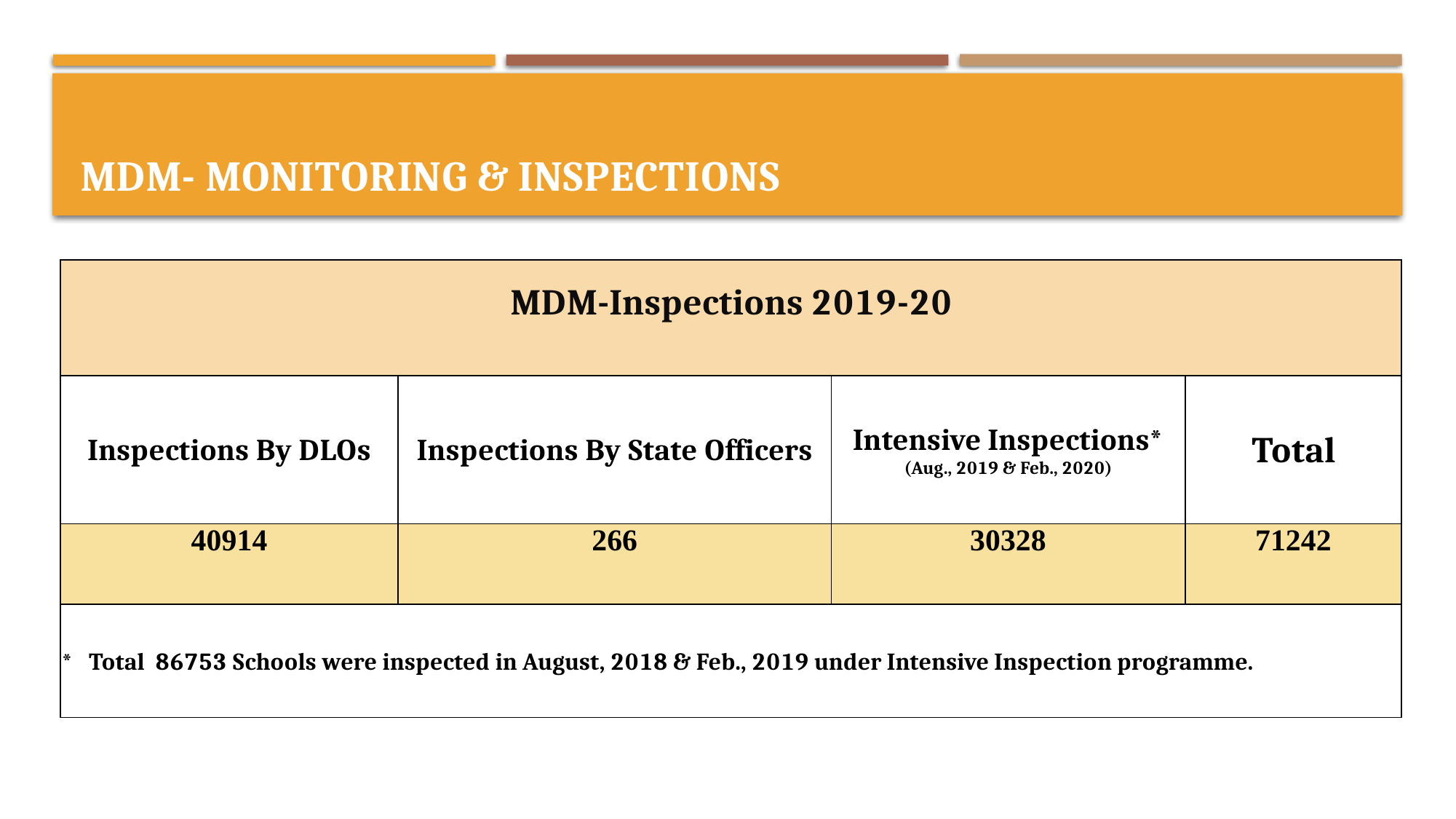

# MDM- Monitoring & Inspections
| MDM-Inspections 2019-20 |  |  |  |
| --- | --- | --- | --- |
| Inspections By DLOs | Inspections By State Officers | Intensive Inspections\* (Aug., 2019 & Feb., 2020) | Total |
| 40914 | 266 | 30328 | 71242 |
| \* Total 86753 Schools were inspected in August, 2018 & Feb., 2019 under Intensive Inspection programme. |  |  |  |